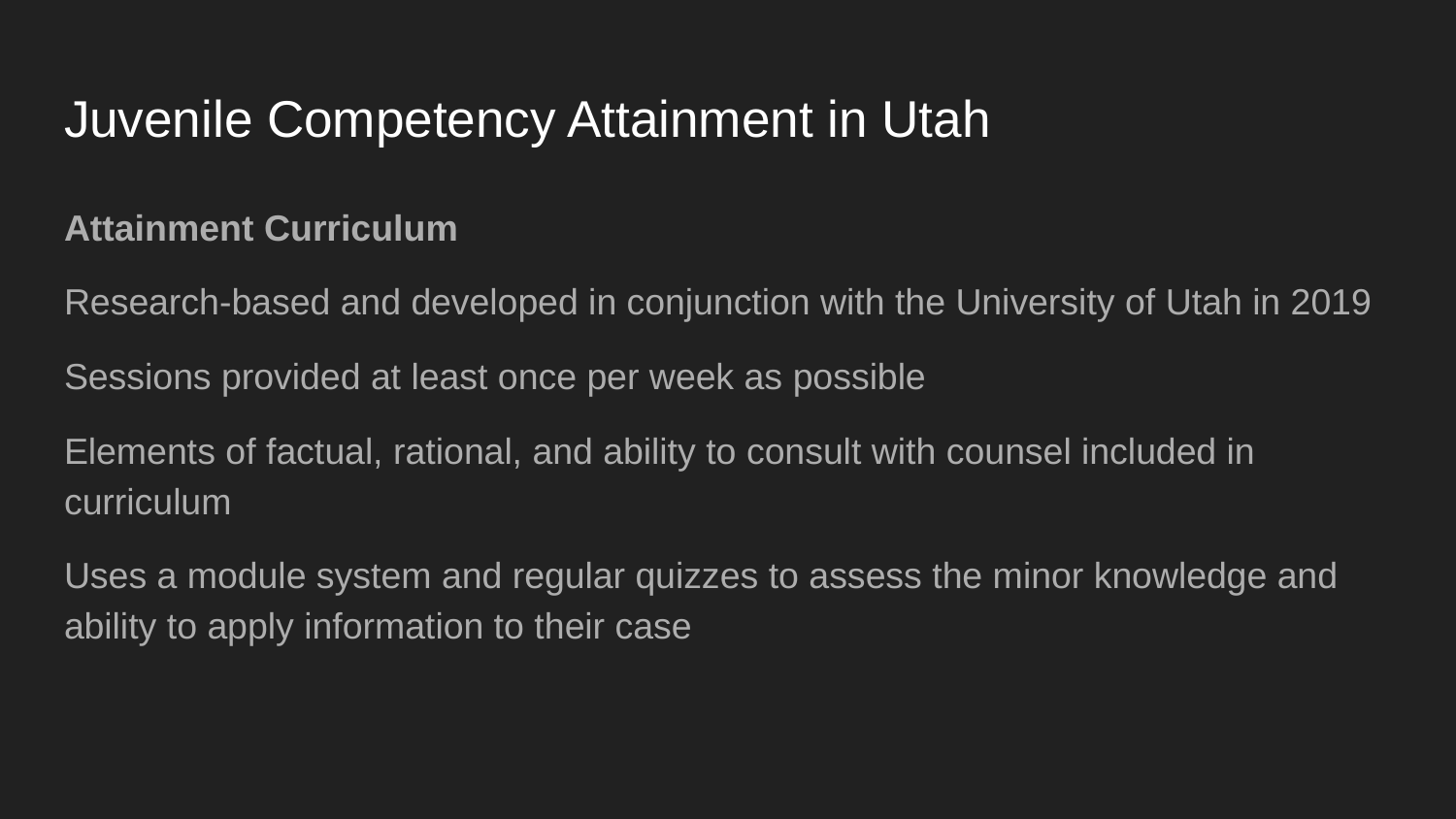

# Juvenile Competency Attainment in Utah
Attainment Curriculum
Research-based and developed in conjunction with the University of Utah in 2019
Sessions provided at least once per week as possible
Elements of factual, rational, and ability to consult with counsel included in curriculum
Uses a module system and regular quizzes to assess the minor knowledge and ability to apply information to their case